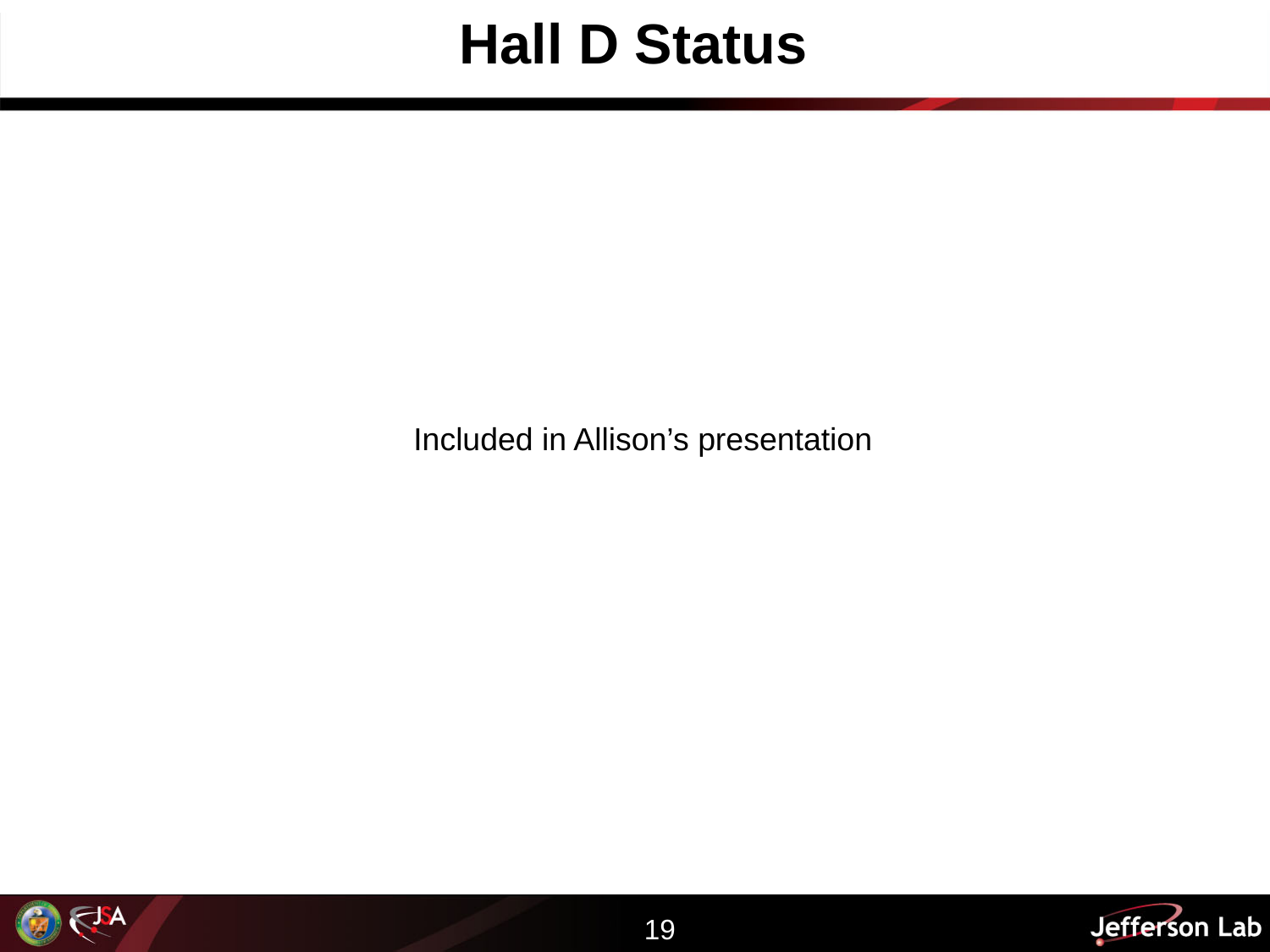

Hall D Status
Included in Allison’s presentation